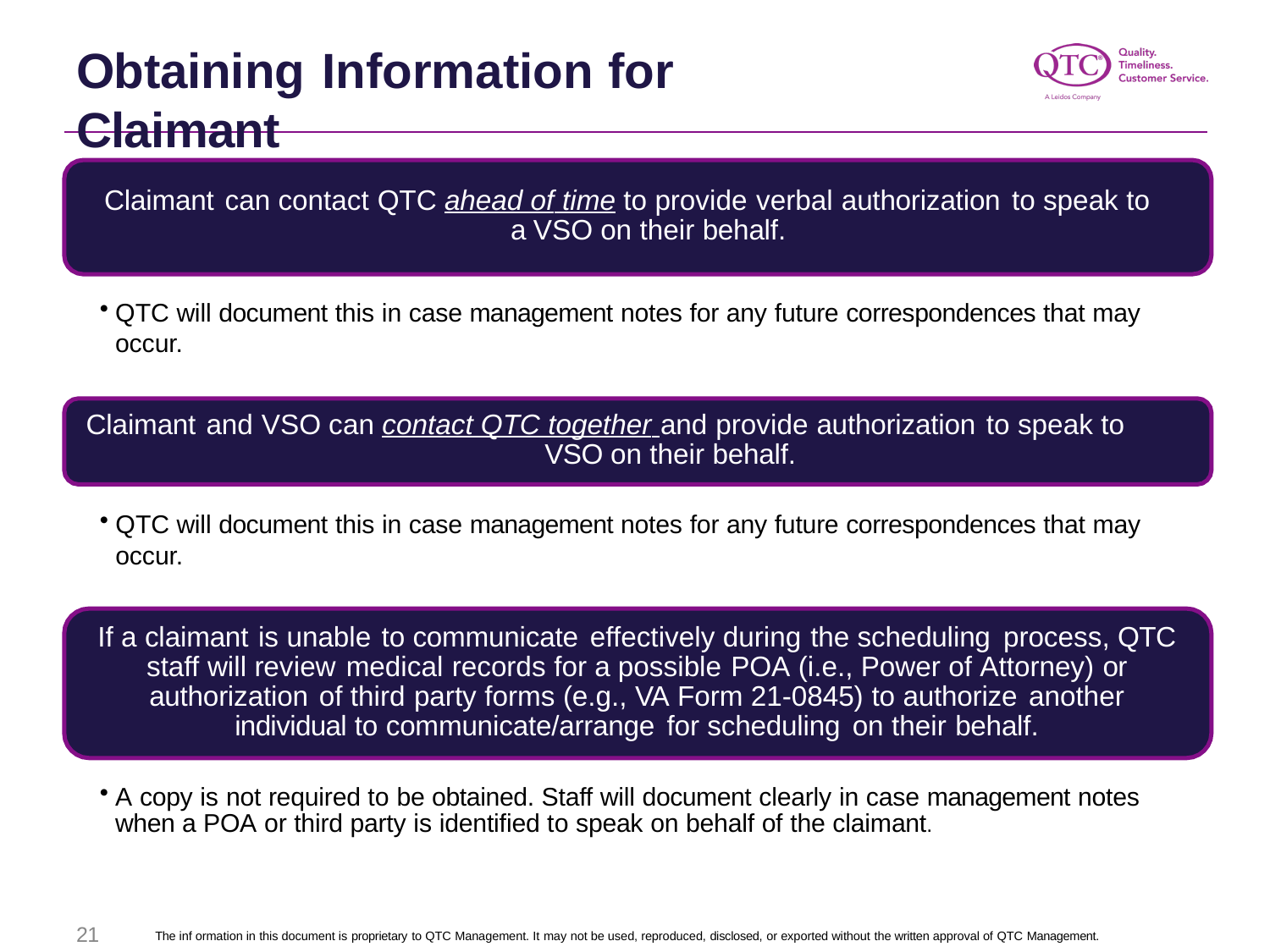

# Obtaining	Information for Claimant

Claimant can contact QTC ahead of time to provide verbal authorization to speak to a VSO on their behalf.
QTC will document this in case management notes for any future correspondences that may occur.

Claimant and VSO can contact QTC together and provide authorization to speak to VSO on their behalf.

QTC will document this in case management notes for any future correspondences that may occur.

If a claimant is unable to communicate effectively during the scheduling process, QTC staff will review medical records for a possible POA (i.e., Power of Attorney) or authorization of third party forms (e.g., VA Form 21-0845) to authorize another individual to communicate/arrange for scheduling on their behalf.
A copy is not required to be obtained. Staff will document clearly in case management notes when a POA or third party is identified to speak on behalf of the claimant.
21
The inf ormation in this document is proprietary to QTC Management. It may not be used, reproduced, disclosed, or exported without the written approval of QTC Management.